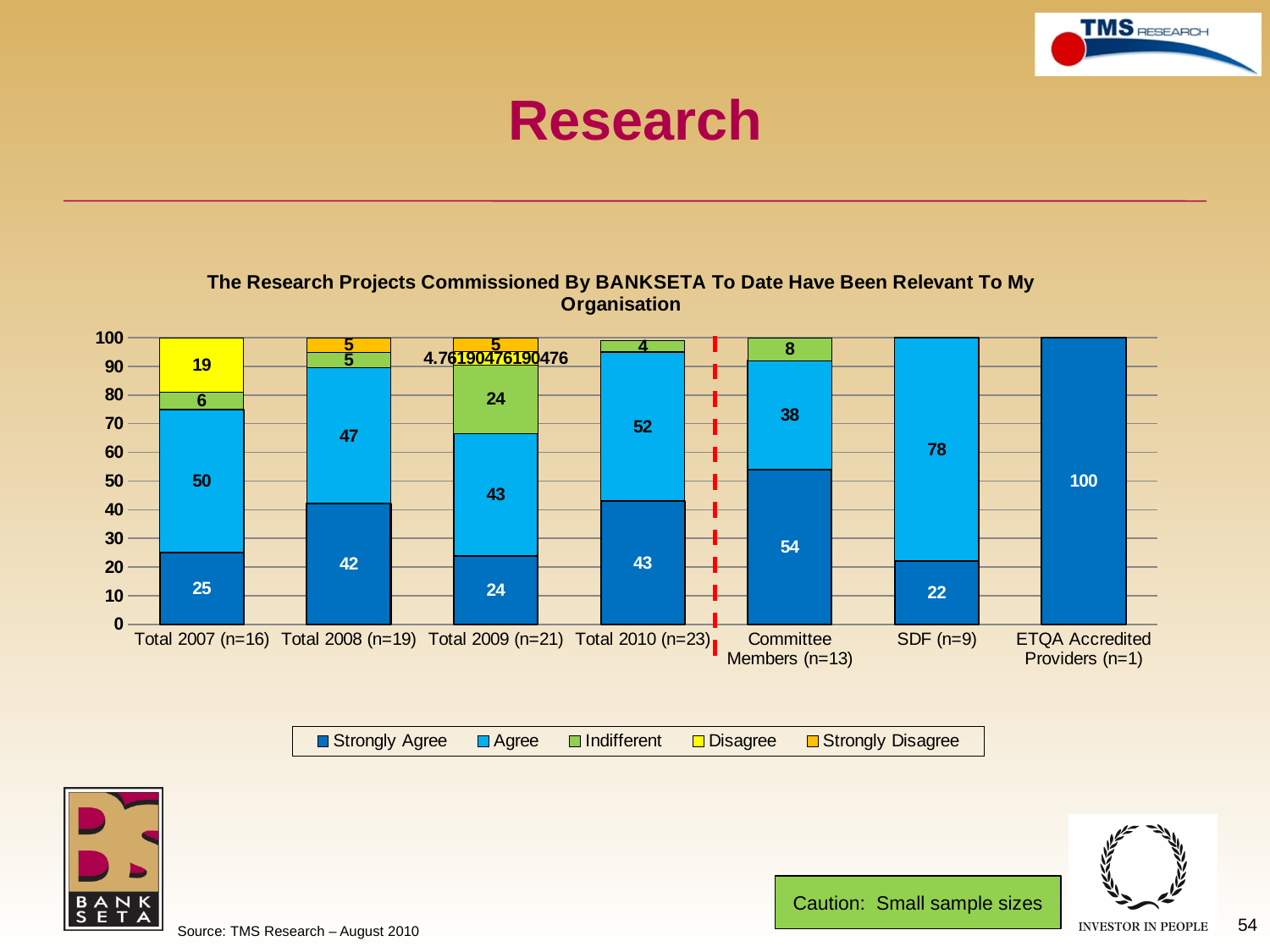

# Research

### Chart: The Research Projects Commissioned By BANKSETA To Date Have Been Relevant To My Organisation

| Category | Strongly Agree | Agree | Indifferent | Disagree | Strongly Disagree |
|---|---|---|---|---|---|
| Total 2007 (n=16) | 25.0 | 50.0 | 6.0 | 19.0 | None |
| Total 2008 (n=19) | 42.10526315789474 | 47.36842105263121 | 5.2631578947368425 | None | 5.2631578947368425 |
| Total 2009 (n=21) | 23.809523809523558 | 42.85714285714233 | 23.809523809523558 | 4.761904761904762 | 4.761904761904762 |
| Total 2010 (n=23) | 43.0 | 52.0 | 4.0 | None | None |
| Committee Members (n=13) | 54.0 | 38.0 | 8.0 | None | None |
| SDF (n=9) | 22.0 | 78.0 | None | None | None |
| ETQA Accredited Providers (n=1) | 100.0 | None | None | None | None |
Caution:  Small sample sizes
54
Source: TMS Research – August 2010